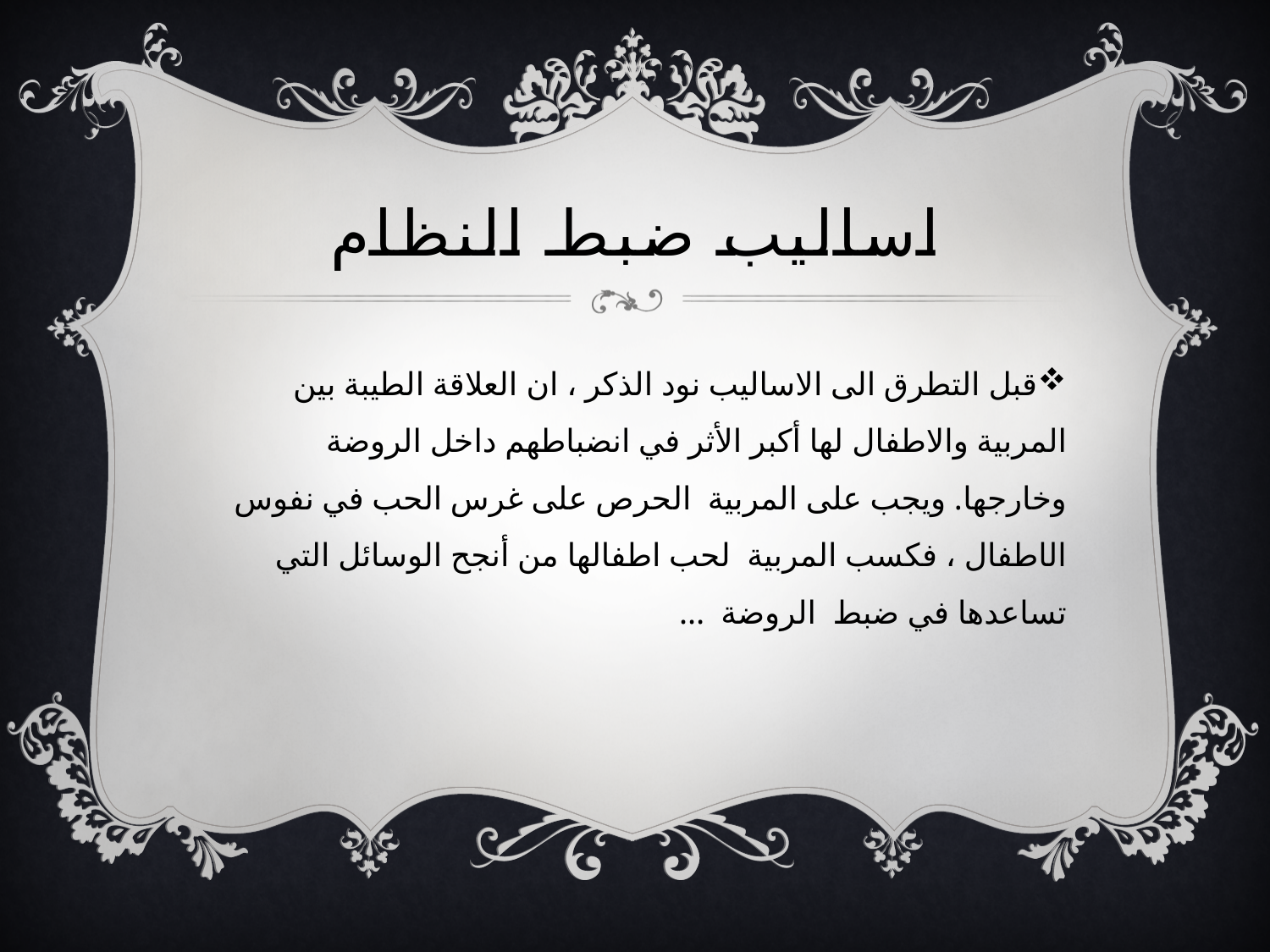

# اساليب ضبط النظام
قبل التطرق الى الاساليب نود الذكر ، ان العلاقة الطيبة بين المربية والاطفال لها أكبر الأثر في انضباطهم داخل الروضة  وخارجها. ويجب على المربية  الحرص على غرس الحب في نفوس الاطفال ، فكسب المربية  لحب اطفالها من أنجح الوسائل التي تساعدها في ضبط  الروضة  …